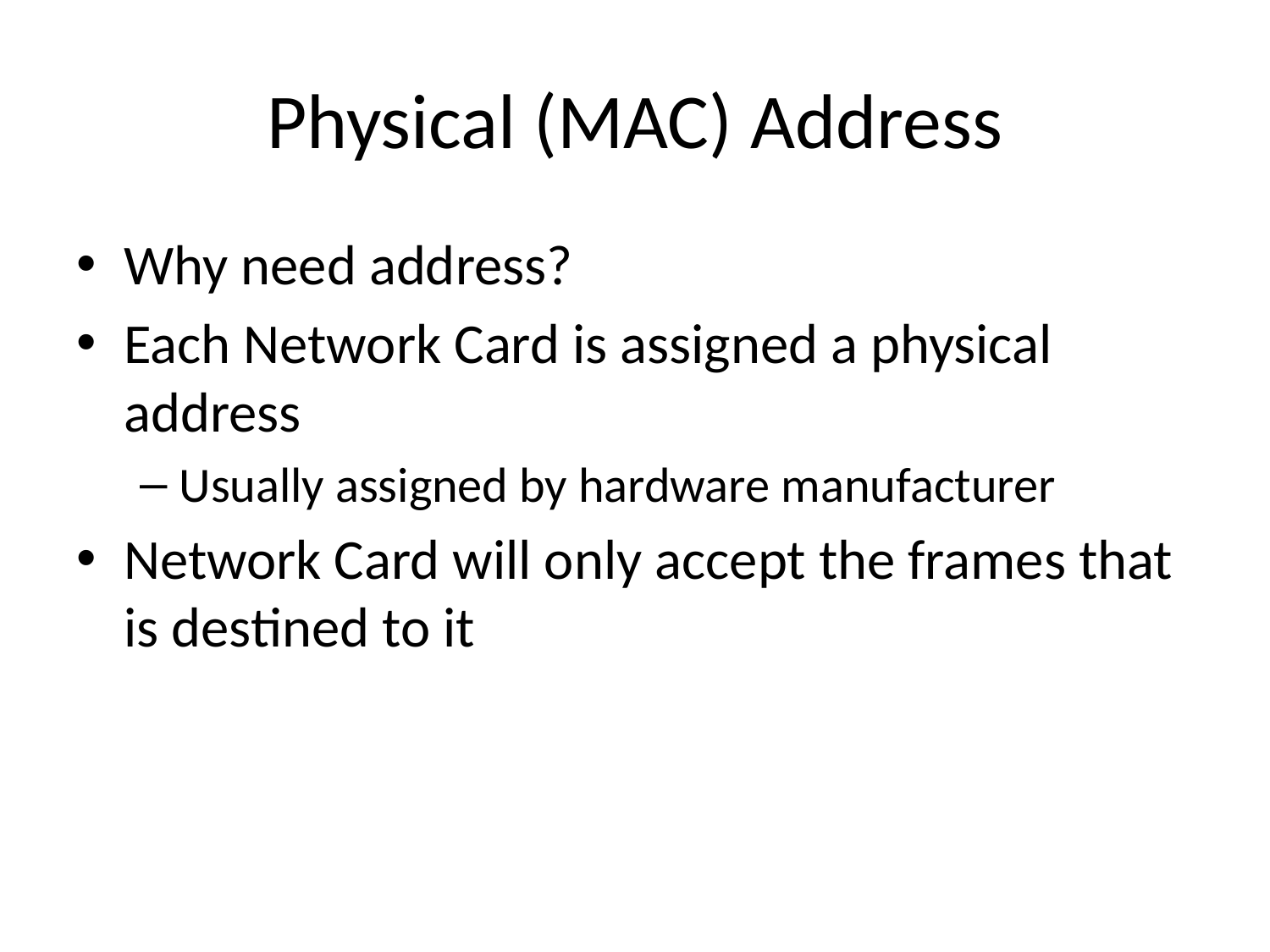

# Physical (MAC) Address
Why need address?
Each Network Card is assigned a physical address
Usually assigned by hardware manufacturer
Network Card will only accept the frames that is destined to it